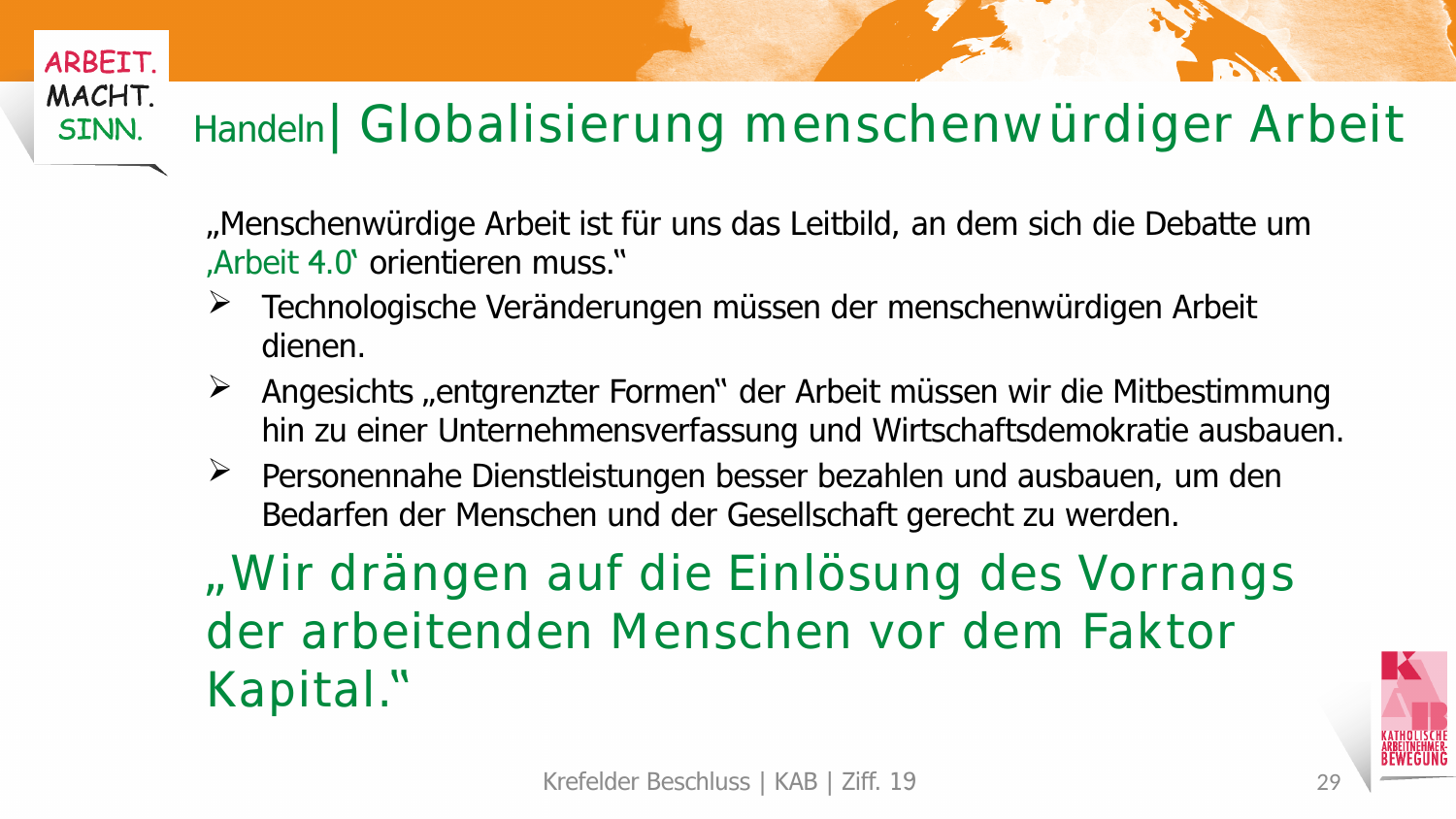

# Handeln| Globalisierung menschenwürdiger Arbeit
„Menschenwürdige Arbeit ist für uns das Leitbild, an dem sich die Debatte um ‚Arbeit 4.0‘ orientieren muss.“
Technologische Veränderungen müssen der menschenwürdigen Arbeit dienen.
Angesichts „entgrenzter Formen“ der Arbeit müssen wir die Mitbestimmung hin zu einer Unternehmensverfassung und Wirtschaftsdemokratie ausbauen.
Personennahe Dienstleistungen besser bezahlen und ausbauen, um den Bedarfen der Menschen und der Gesellschaft gerecht zu werden.
„Wir drängen auf die Einlösung des Vorrangs der arbeitenden Menschen vor dem Faktor Kapital.“
Krefelder Beschluss | KAB | Ziff. 19
29